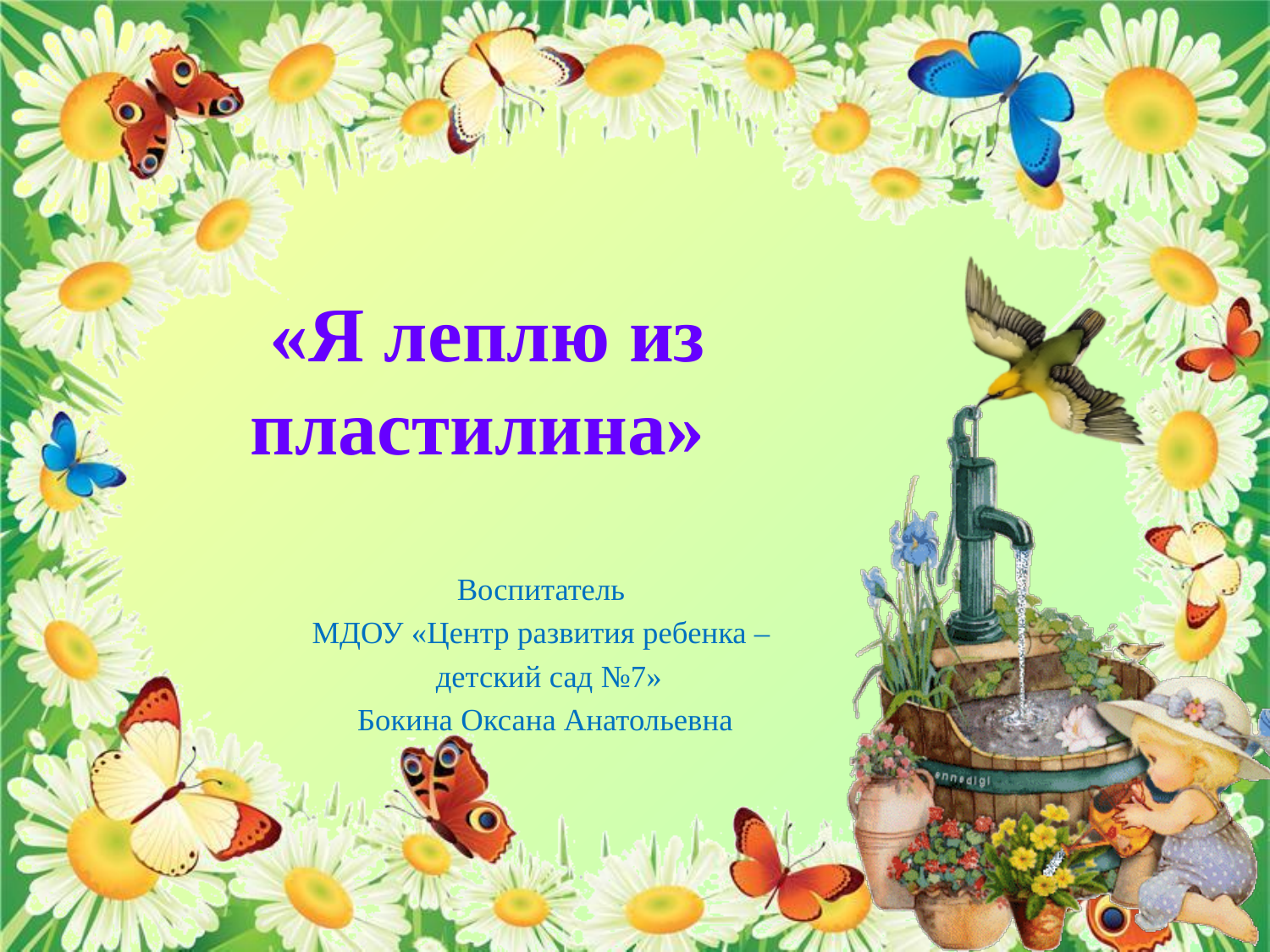

«Я леплю из пластилина»

Воспитатель
МДОУ «Центр развития ребенка –
 детский сад №7»
Бокина Оксана Анатольевна